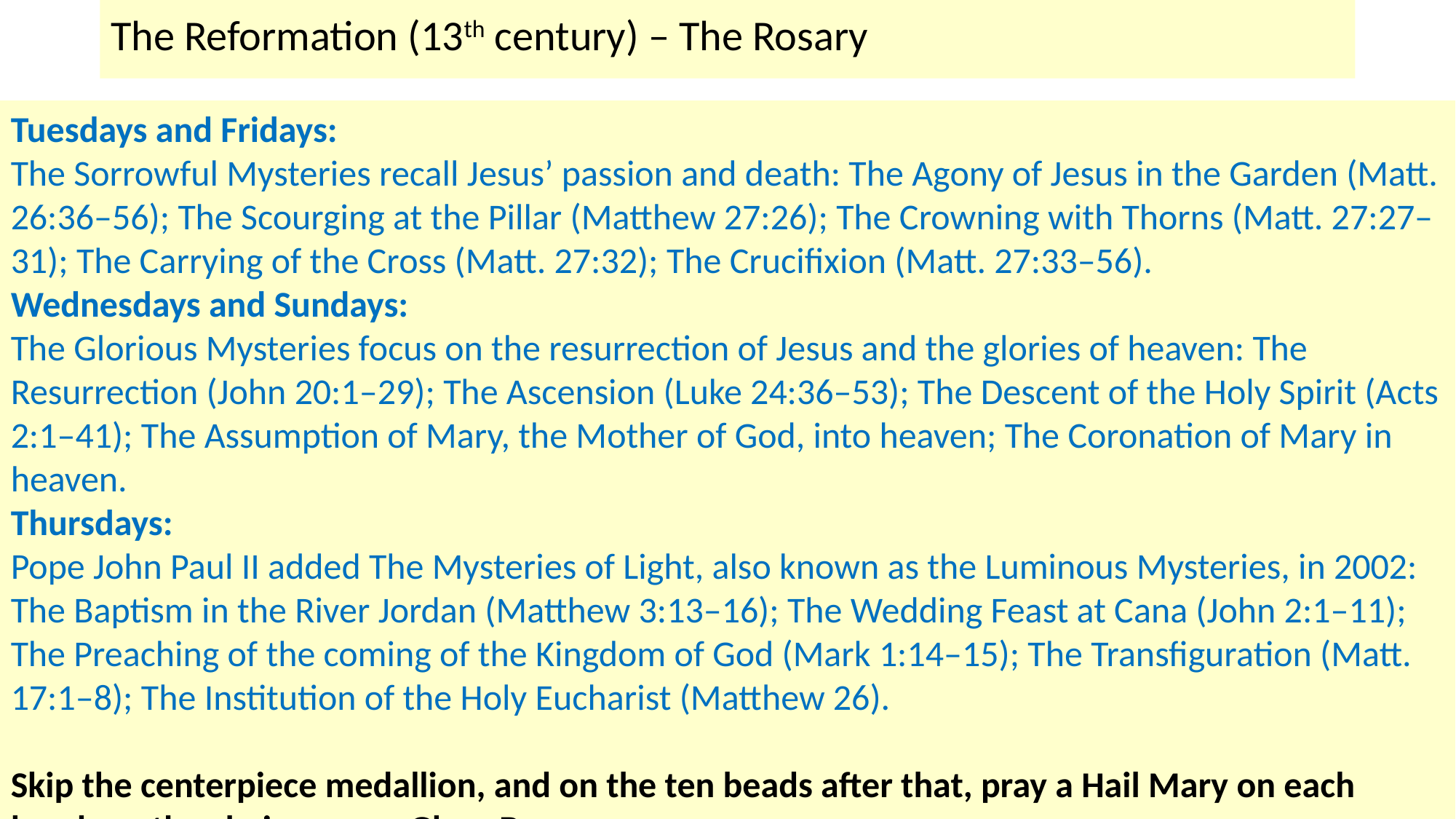

# The Reformation (13th century) – The Rosary
Tuesdays and Fridays:
The Sorrowful Mysteries recall Jesus’ passion and death: The Agony of Jesus in the Garden (Matt. 26:36–56); The Scourging at the Pillar (Matthew 27:26); The Crowning with Thorns (Matt. 27:27–31); The Carrying of the Cross (Matt. 27:32); The Crucifixion (Matt. 27:33–56).
Wednesdays and Sundays:
The Glorious Mysteries focus on the resurrection of Jesus and the glories of heaven: The Resurrection (John 20:1–29); The Ascension (Luke 24:36–53); The Descent of the Holy Spirit (Acts 2:1–41); The Assumption of Mary, the Mother of God, into heaven; The Coronation of Mary in heaven.
Thursdays:
Pope John Paul II added The Mysteries of Light, also known as the Luminous Mysteries, in 2002: The Baptism in the River Jordan (Matthew 3:13–16); The Wedding Feast at Cana (John 2:1–11); The Preaching of the coming of the Kingdom of God (Mark 1:14–15); The Transfiguration (Matt. 17:1–8); The Institution of the Holy Eucharist (Matthew 26).

Skip the centerpiece medallion, and on the ten beads after that, pray a Hail Mary on each bead; on the chain, pray a Glory Be.